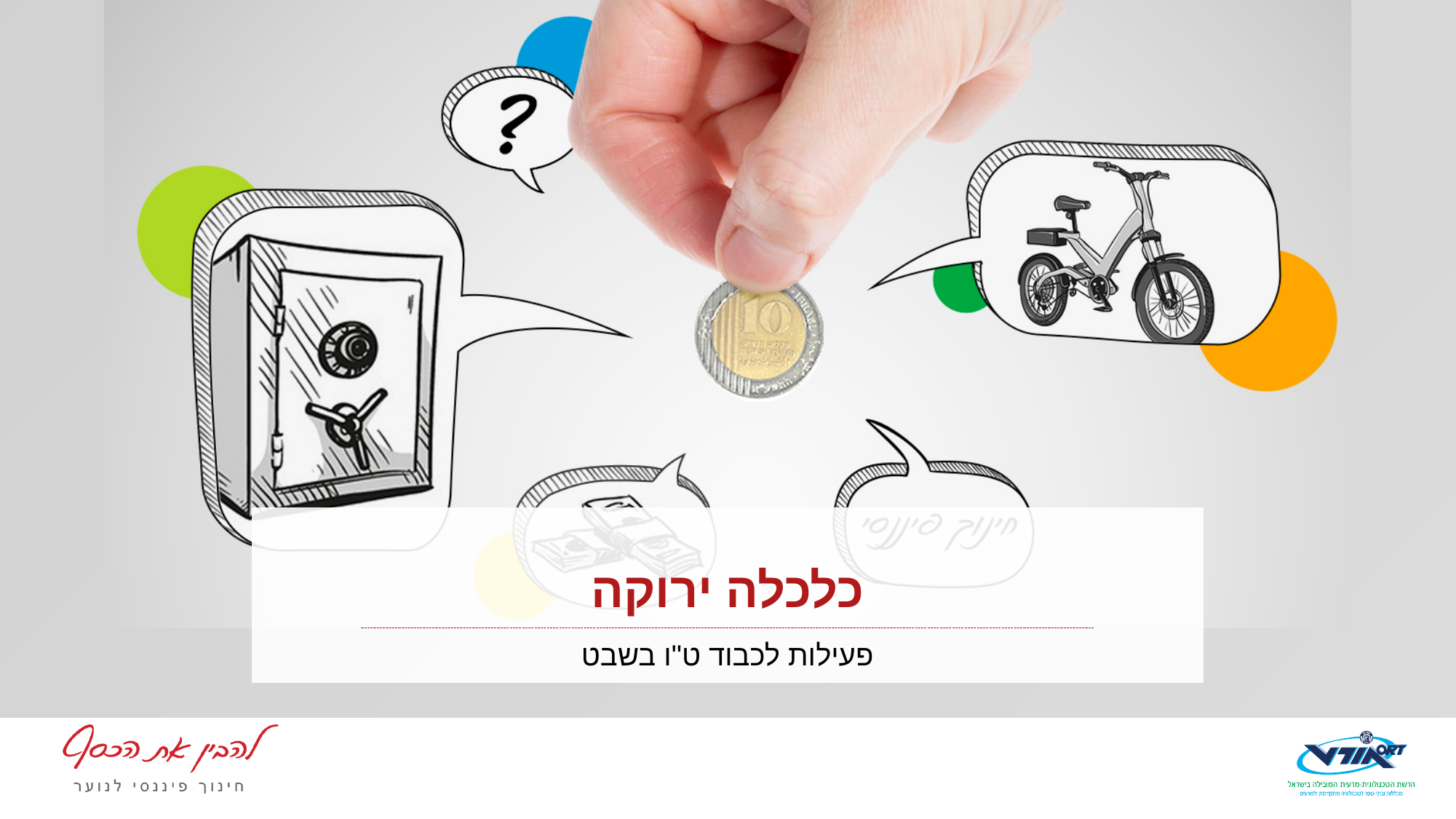

# כלכלה ירוקה
פעילות לכבוד ט"ו בשבט